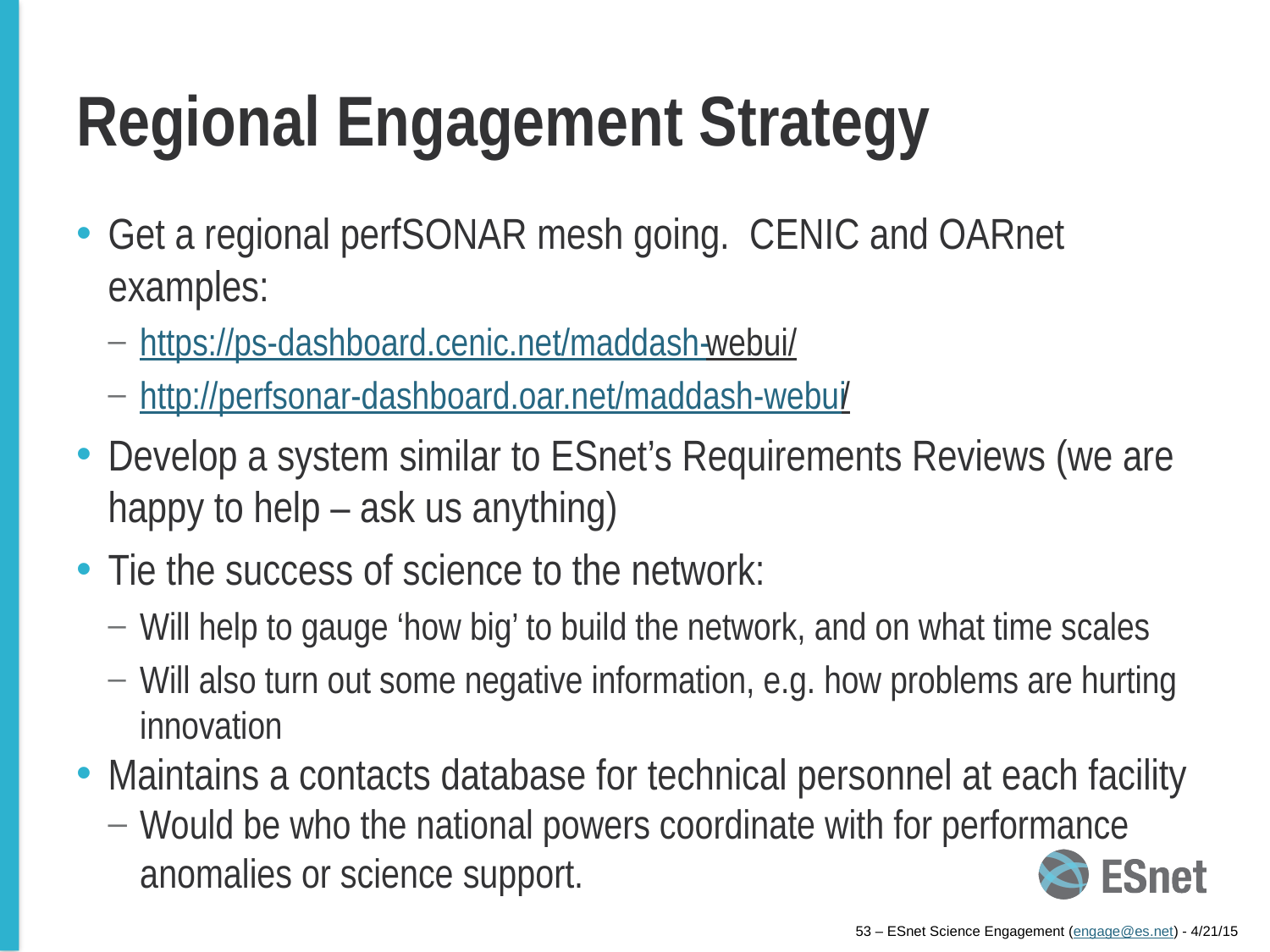

# Regional Engagement Strategy
Get a regional perfSONAR mesh going.  CENIC and OARnet examples:
https://ps-dashboard.cenic.net/maddash-webui/
http://perfsonar-dashboard.oar.net/maddash-webui/
Develop a system similar to ESnet’s Requirements Reviews (we are happy to help – ask us anything)
Tie the success of science to the network:
Will help to gauge ‘how big’ to build the network, and on what time scales
Will also turn out some negative information, e.g. how problems are hurting innovation
Maintains a contacts database for technical personnel at each facility
Would be who the national powers coordinate with for performance anomalies or science support.

53 – ESnet Science Engagement (engage@es.net) - 4/21/15